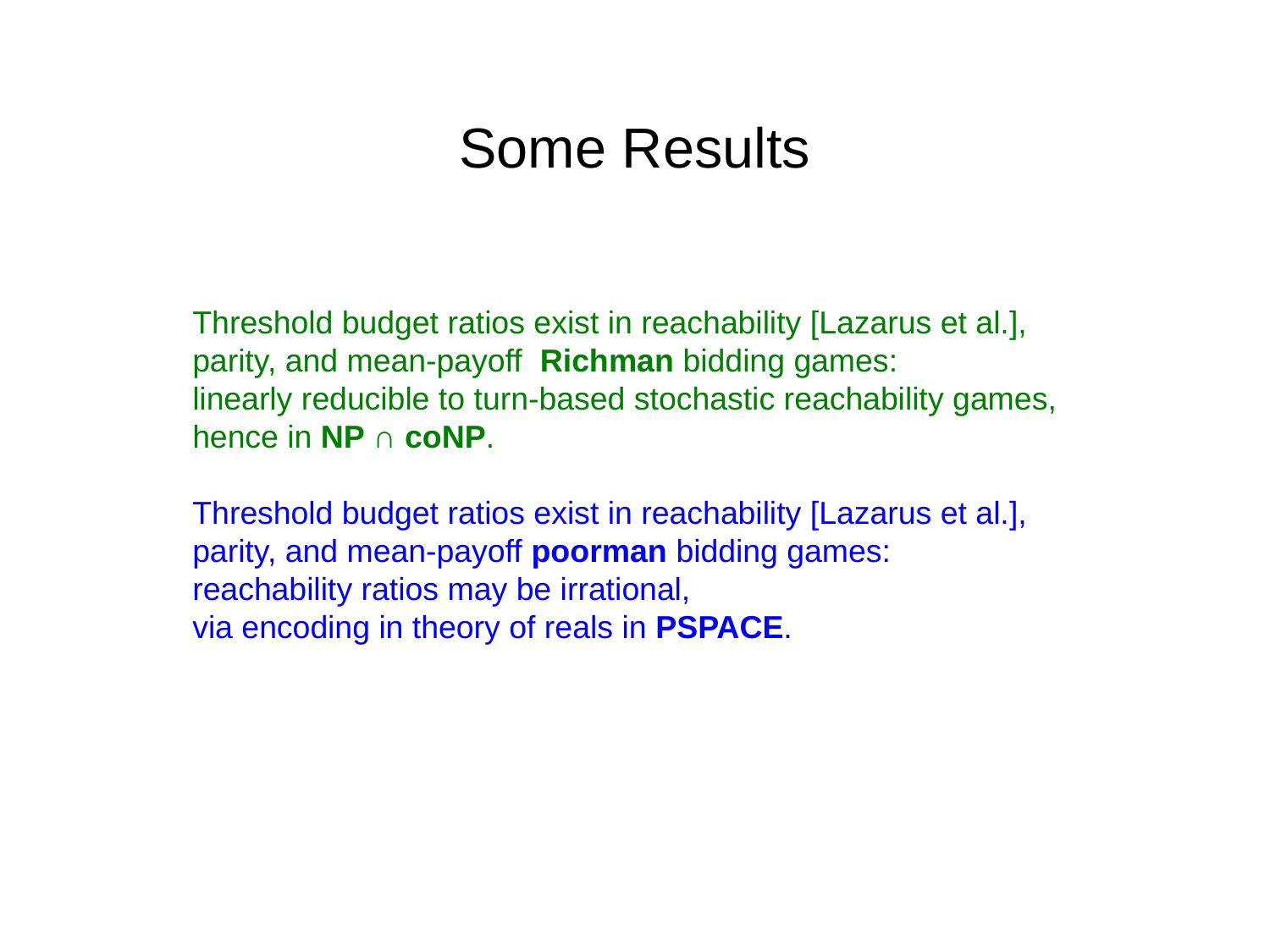

Some Results
Threshold budget ratios exist in reachability [Lazarus et al.], parity, and mean-payoff  Richman bidding games:
linearly reducible to turn-based stochastic reachability games, hence in NP ∩ coNP.

Threshold budget ratios exist in reachability [Lazarus et al.], parity, and mean-payoff poorman bidding games:
reachability ratios may be irrational,
via encoding in theory of reals in PSPACE.